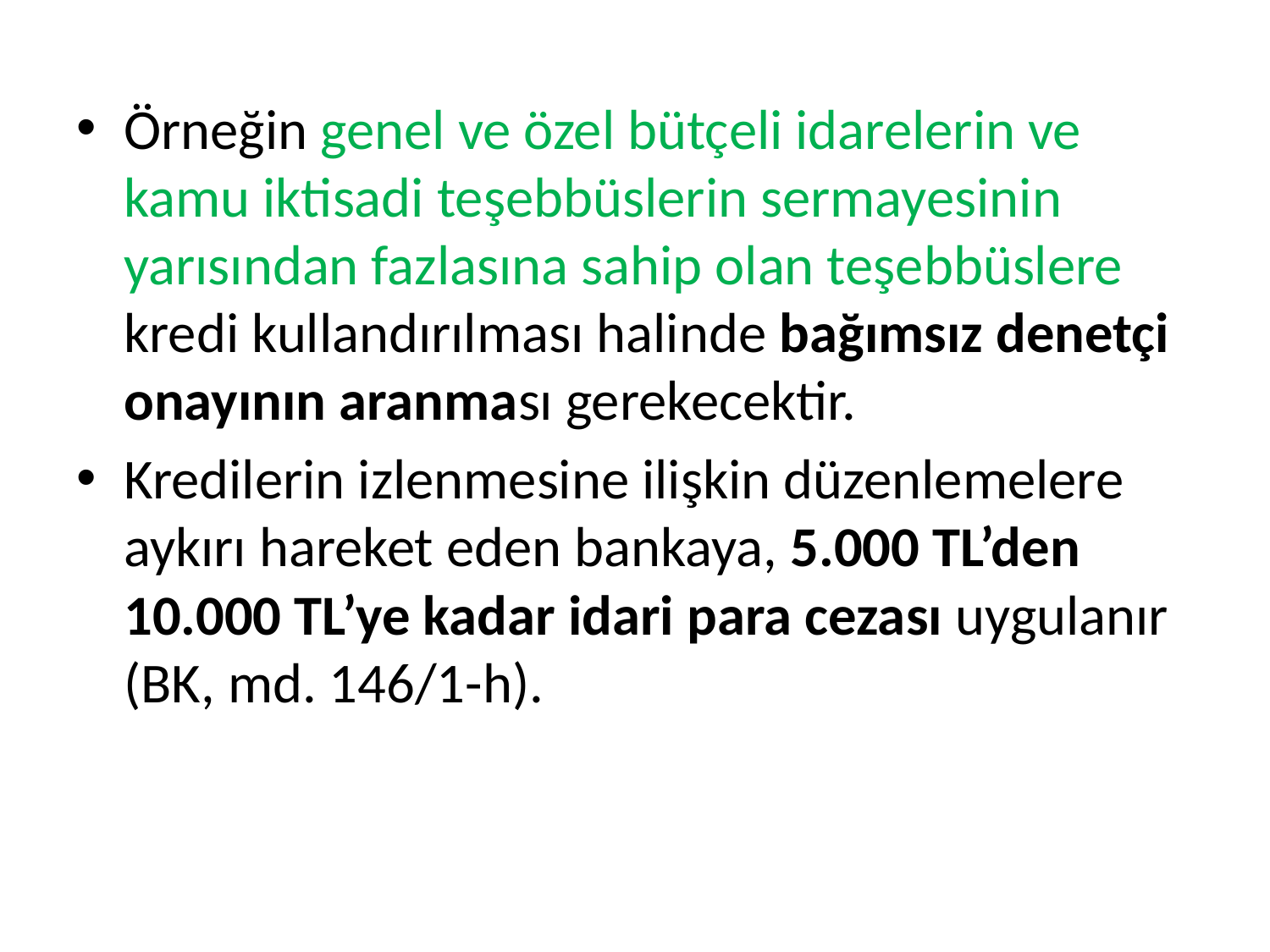

Örneğin genel ve özel bütçeli idarelerin ve kamu iktisadi teşebbüslerin sermayesinin yarısından fazlasına sahip olan teşebbüslere kredi kullandırılması halinde bağımsız denetçi onayının aranması gerekecektir.
Kredilerin izlenmesine ilişkin düzenlemelere aykırı hareket eden bankaya, 5.000 TL’den 10.000 TL’ye kadar idari para cezası uygulanır (BK, md. 146/1-h).